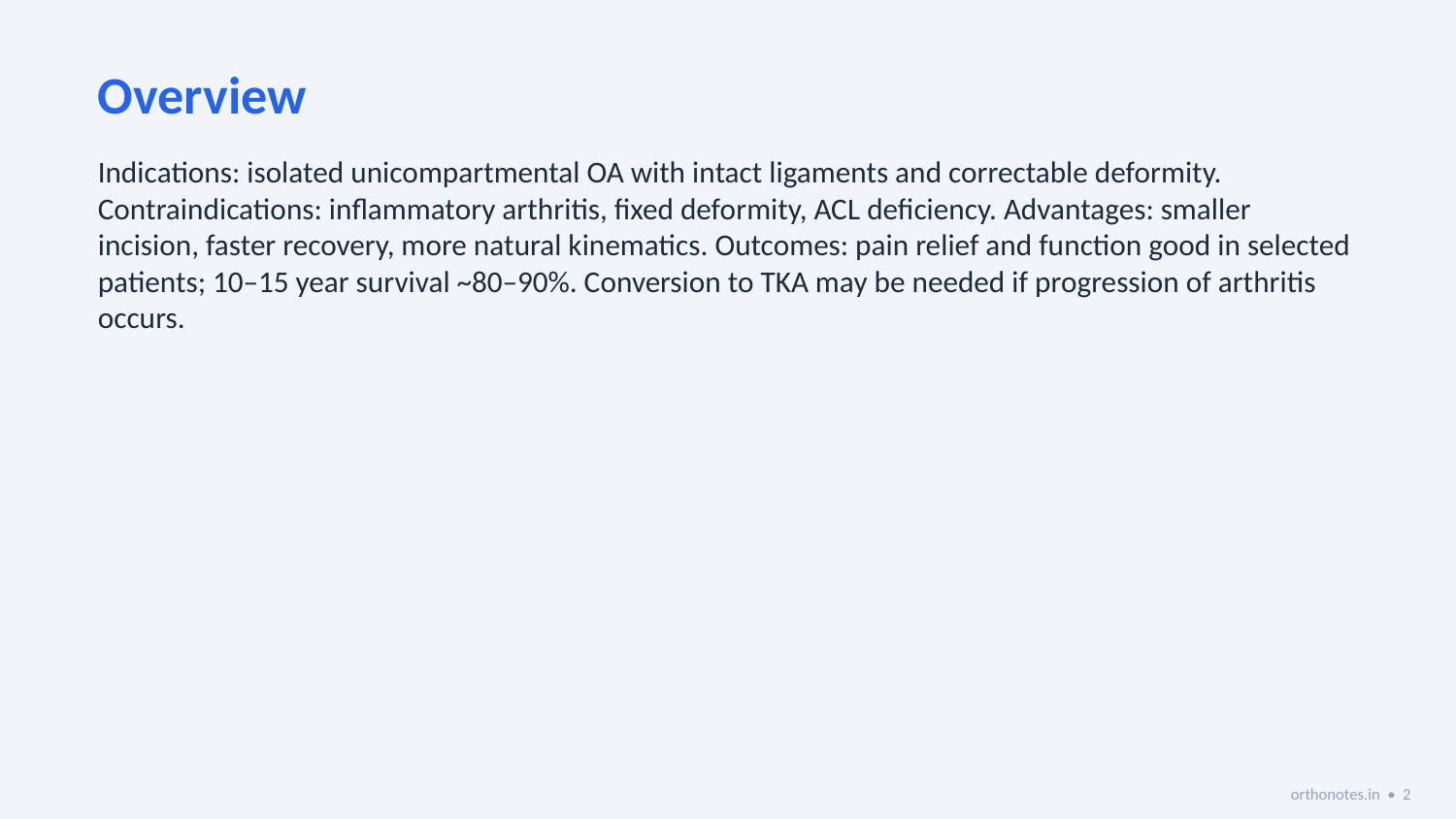

Overview
Indications: isolated unicompartmental OA with intact ligaments and correctable deformity. Contraindications: inflammatory arthritis, fixed deformity, ACL deficiency. Advantages: smaller incision, faster recovery, more natural kinematics. Outcomes: pain relief and function good in selected patients; 10–15 year survival ~80–90%. Conversion to TKA may be needed if progression of arthritis occurs.
orthonotes.in  •  2